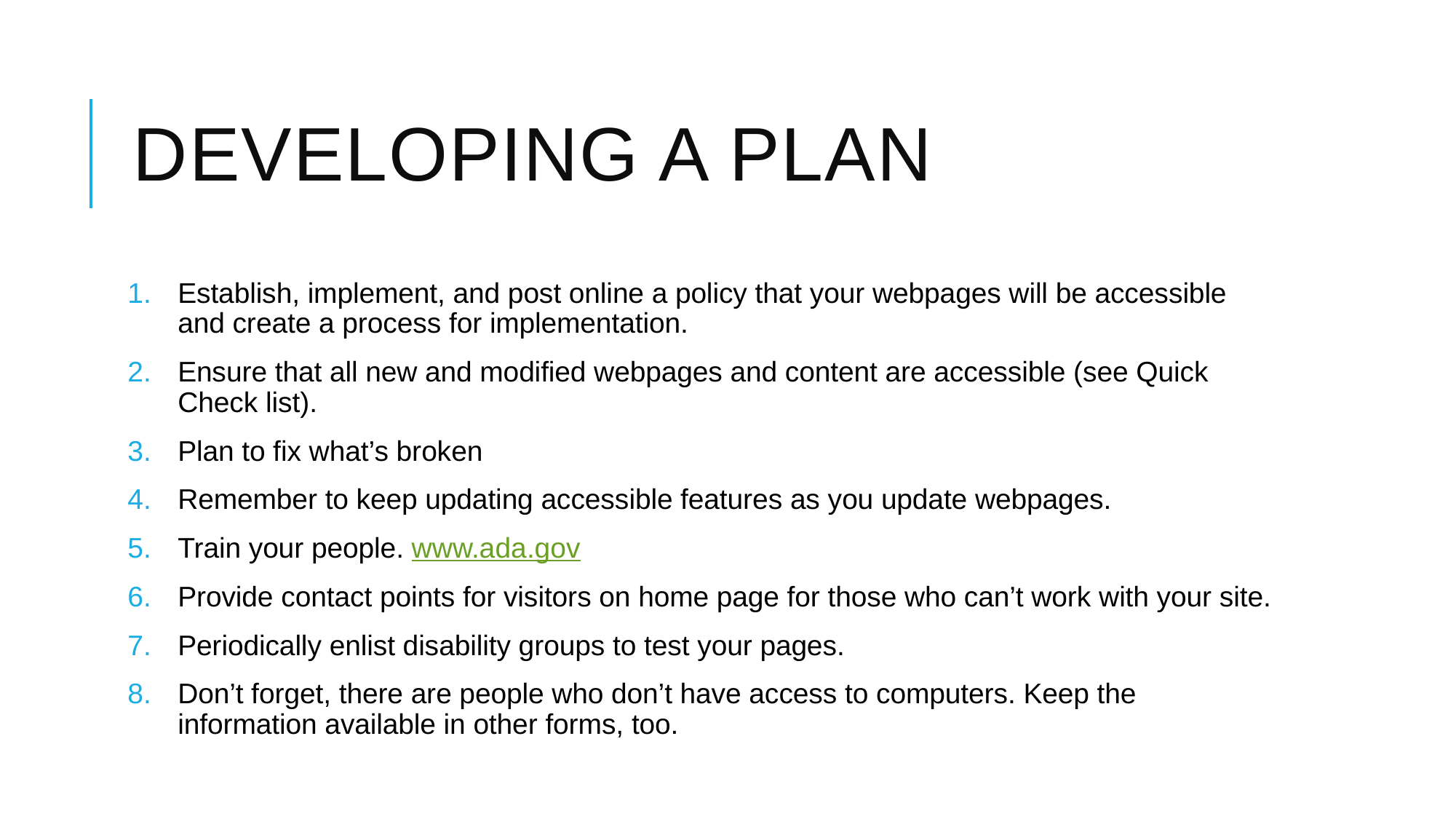

# Developing a Plan
Establish, implement, and post online a policy that your webpages will be accessible and create a process for implementation.
Ensure that all new and modified webpages and content are accessible (see Quick Check list).
Plan to fix what’s broken
Remember to keep updating accessible features as you update webpages.
Train your people. www.ada.gov
Provide contact points for visitors on home page for those who can’t work with your site.
Periodically enlist disability groups to test your pages.
Don’t forget, there are people who don’t have access to computers. Keep the information available in other forms, too.